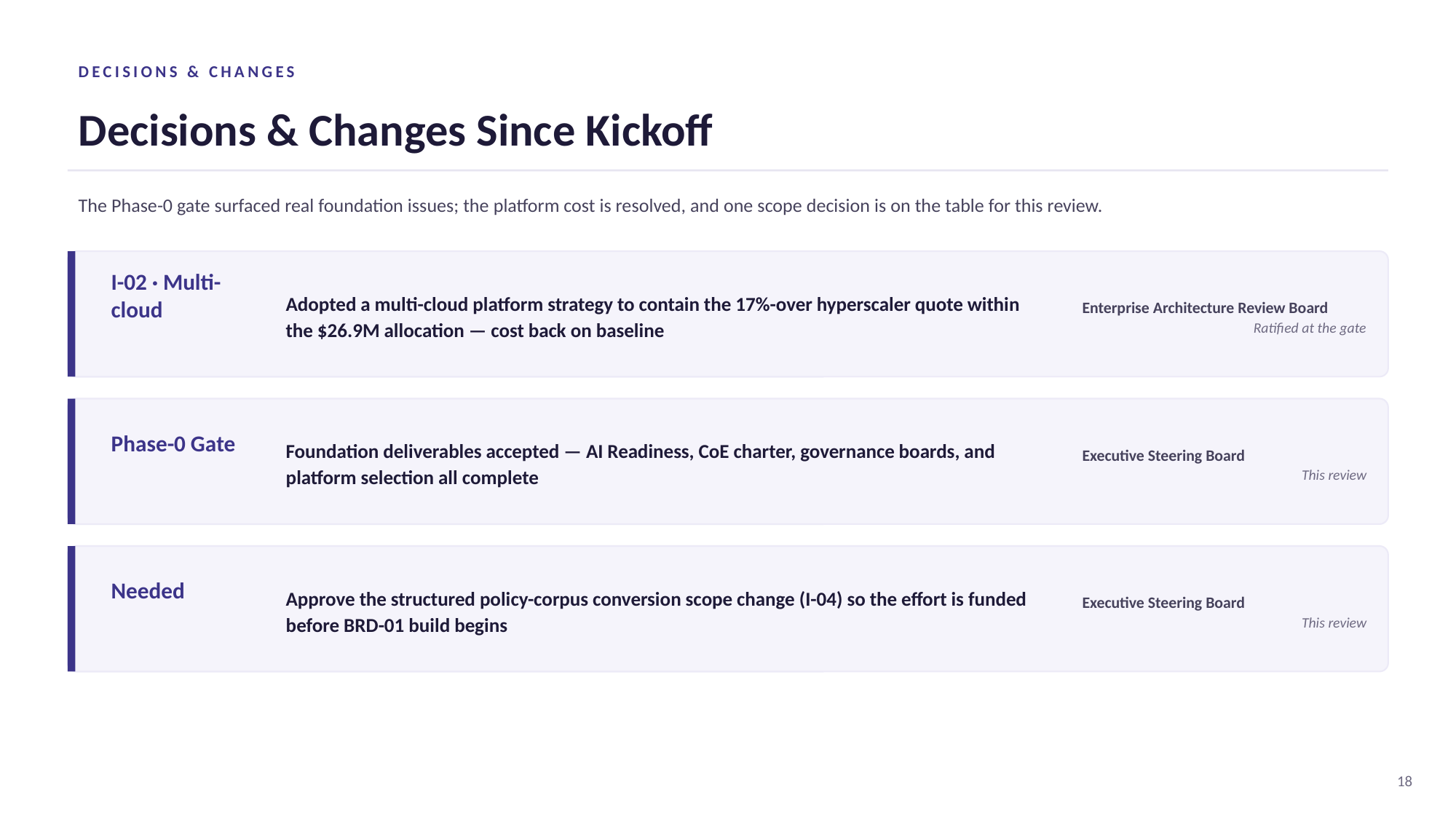

DECISIONS & CHANGES
Decisions & Changes Since Kickoff

The Phase-0 gate surfaced real foundation issues; the platform cost is resolved, and one scope decision is on the table for this review.

Adopted a multi-cloud platform strategy to contain the 17%-over hyperscaler quote within the $26.9M allocation — cost back on baseline
I-02 · Multi-cloud
Enterprise Architecture Review Board
Ratified at the gate

Foundation deliverables accepted — AI Readiness, CoE charter, governance boards, and platform selection all complete
Phase-0 Gate
Executive Steering Board
This review

Approve the structured policy-corpus conversion scope change (I-04) so the effort is funded before BRD-01 build begins
Needed
Executive Steering Board
This review
18